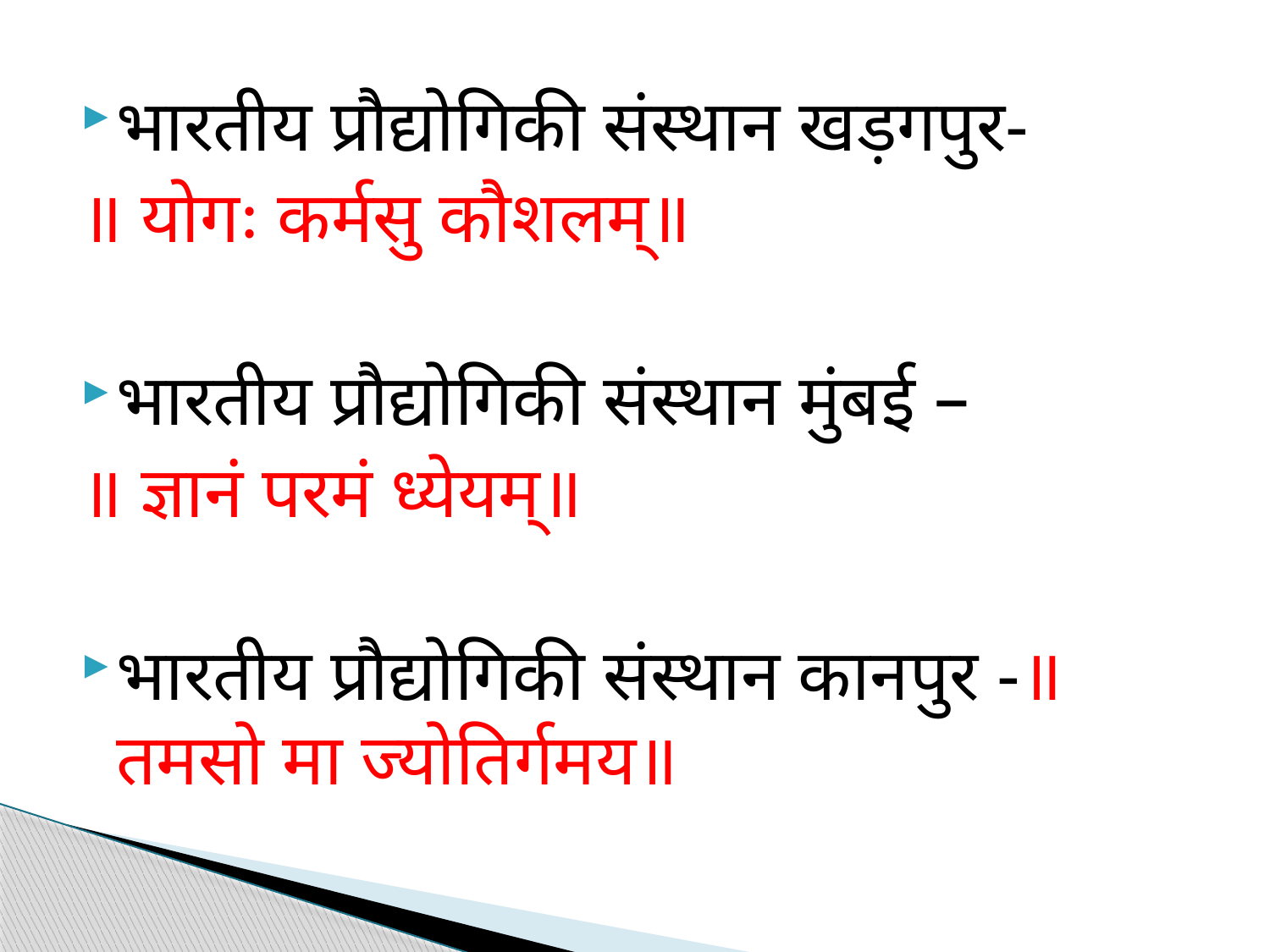

भारतीय प्रौद्योगिकी संस्थान खड़गपुर-
॥ योगः कर्मसु कौशलम्॥

भारतीय प्रौद्योगिकी संस्थान मुंबई –
॥ ज्ञानं परमं ध्येयम्॥

भारतीय प्रौद्योगिकी संस्थान कानपुर -॥ तमसो मा ज्योतिर्गमय॥